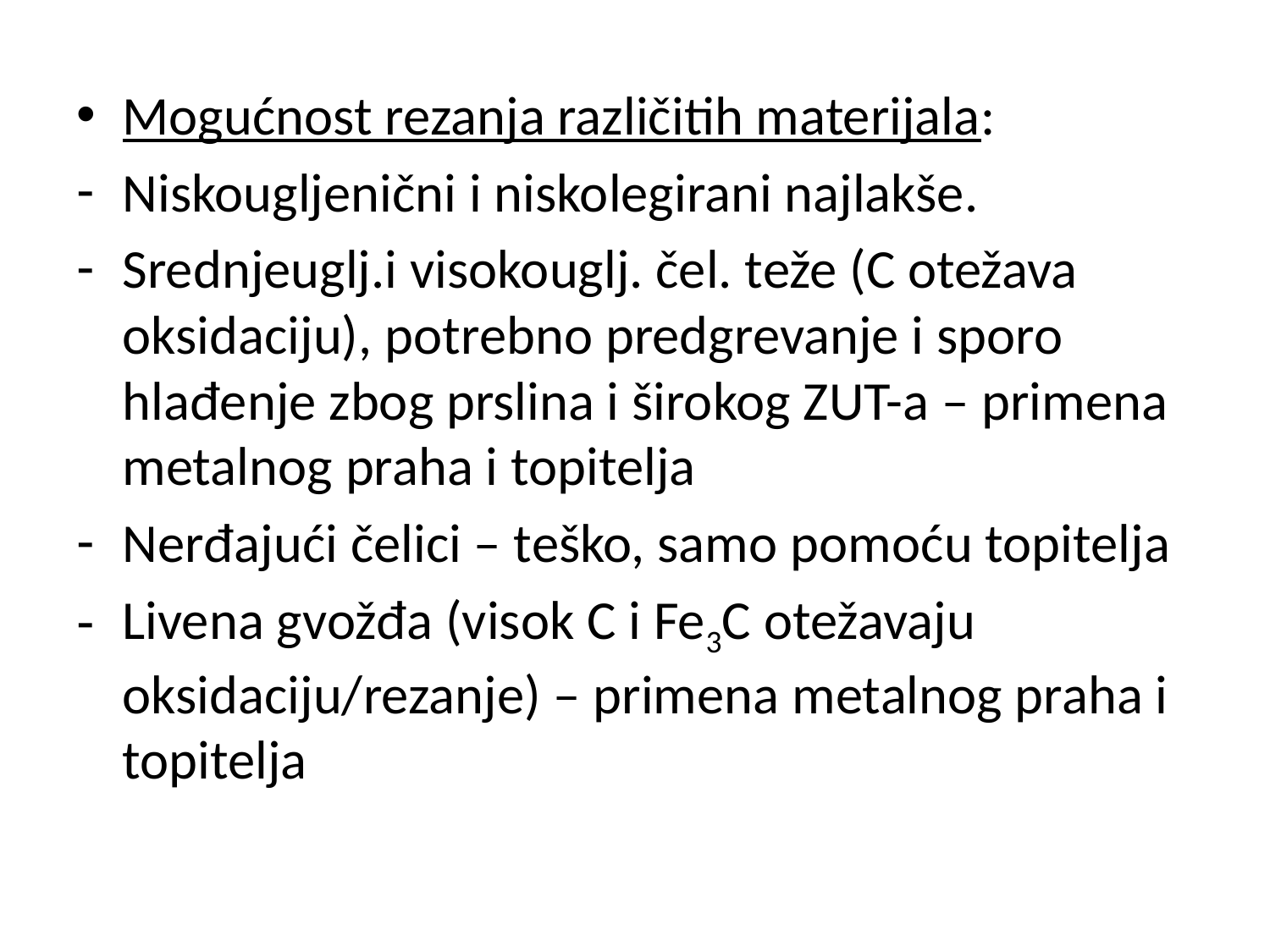

Mogućnost rezanja različitih materijala:
Niskougljenični i niskolegirani najlakše.
Srednjeuglj.i visokouglj. čel. teže (C otežava oksidaciju), potrebno predgrevanje i sporo hlađenje zbog prslina i širokog ZUT-a – primena metalnog praha i topitelja
Nerđajući čelici – teško, samo pomoću topitelja
Livena gvožđa (visok C i Fe3C otežavaju oksidaciju/rezanje) – primena metalnog praha i topitelja